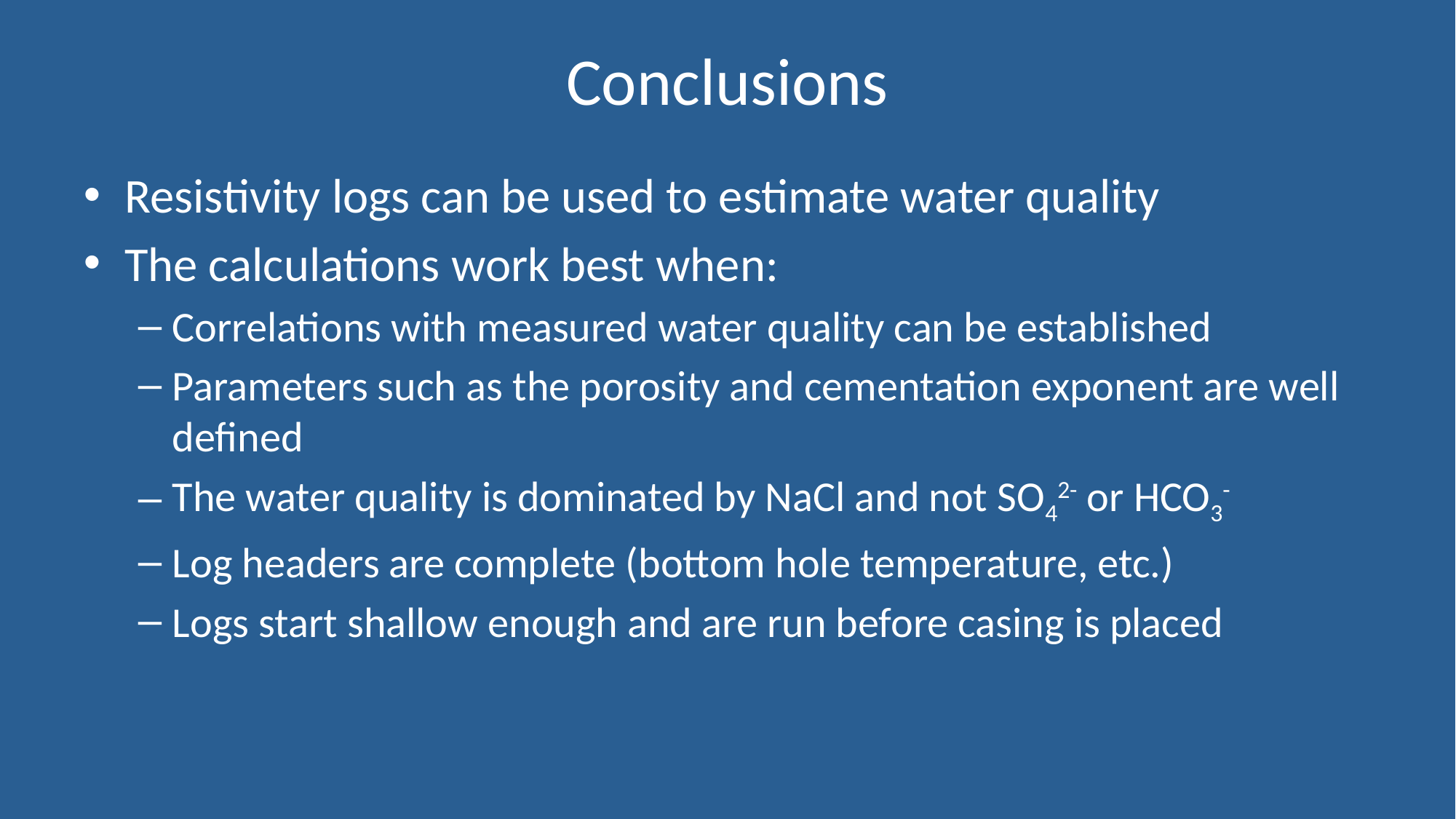

# Conclusions
Resistivity logs can be used to estimate water quality
The calculations work best when:
Correlations with measured water quality can be established
Parameters such as the porosity and cementation exponent are well defined
The water quality is dominated by NaCl and not SO42- or HCO3-
Log headers are complete (bottom hole temperature, etc.)
Logs start shallow enough and are run before casing is placed
23